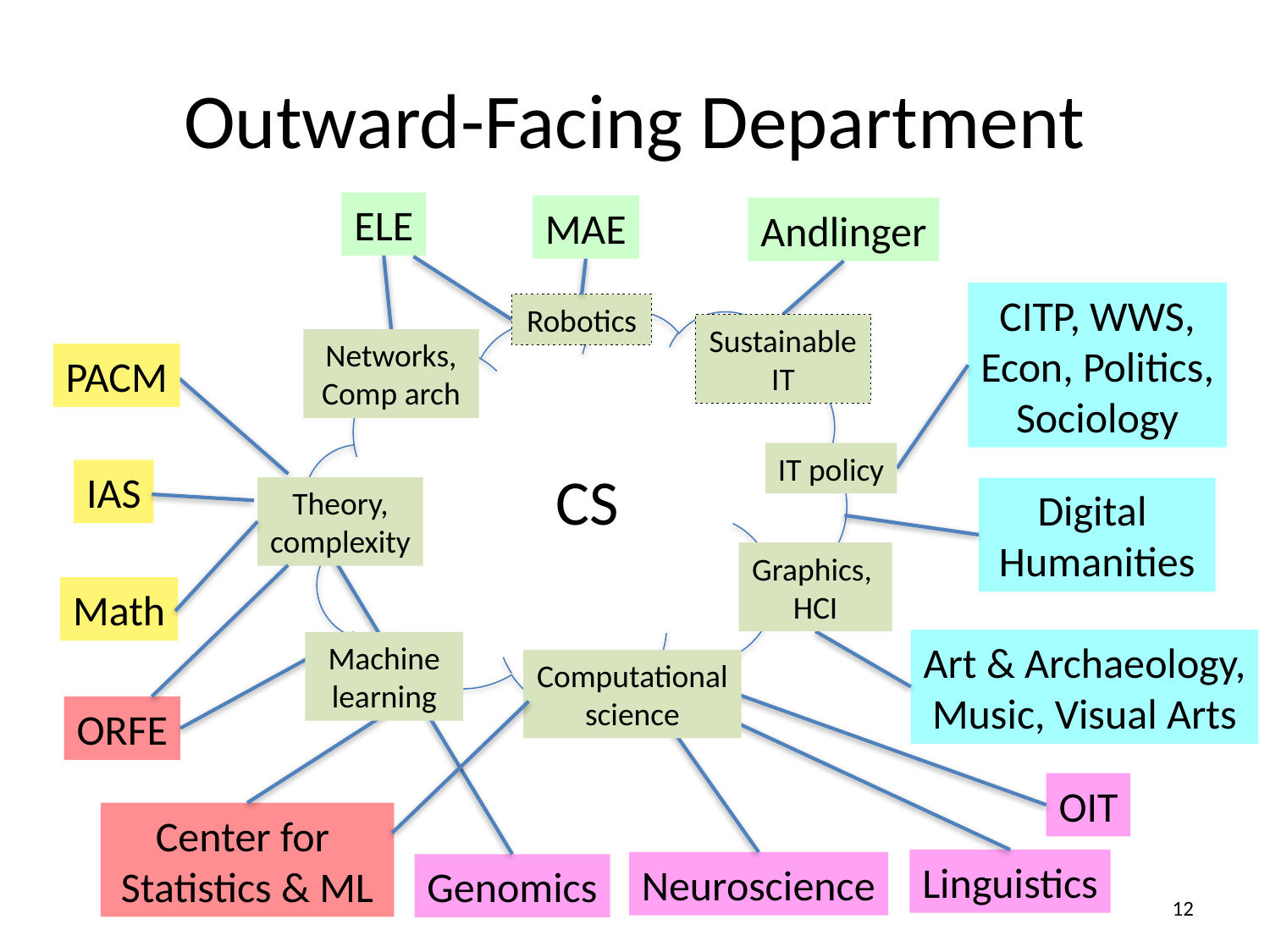

# Outward-Facing Department
ELE
MAE
Andlinger
CITP, WWS,
Econ, Politics,
Sociology
Robotics

Sustainable IT
Networks, Comp arch
PACM
IT policy
CS
IAS
Theory,
complexity
Digital
Humanities
Graphics,  HCI
Math
Art & Archaeology,
Music, Visual Arts
Machine learning
Computational science
ORFE
OIT
Center for
Statistics & ML
Linguistics
Neuroscience
Genomics
12